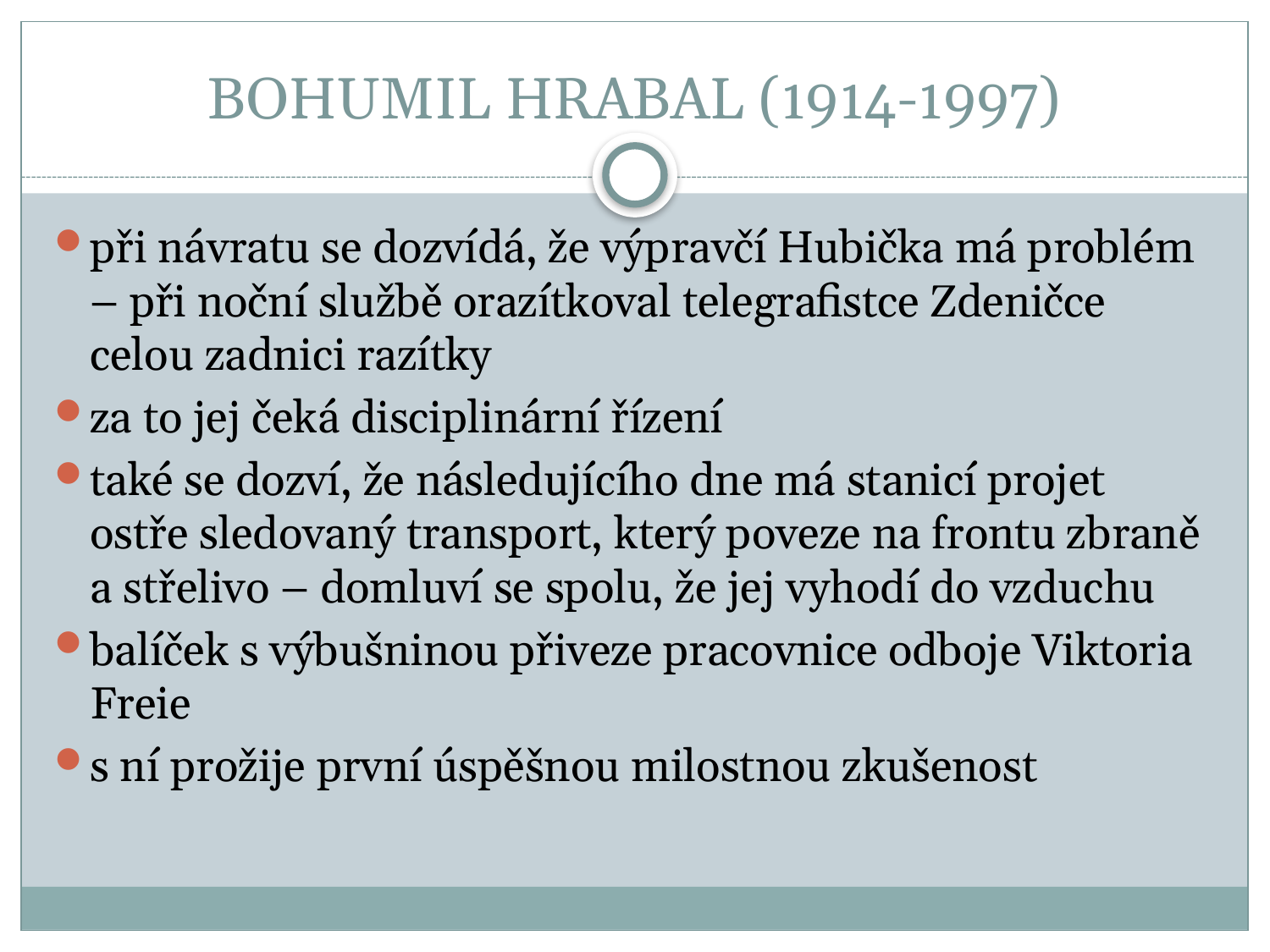

# BOHUMIL HRABAL (1914-1997)
při návratu se dozvídá, že výpravčí Hubička má problém – při noční službě orazítkoval telegrafistce Zdeničce celou zadnici razítky
za to jej čeká disciplinární řízení
také se dozví, že následujícího dne má stanicí projet ostře sledovaný transport, který poveze na frontu zbraně a střelivo – domluví se spolu, že jej vyhodí do vzduchu
balíček s výbušninou přiveze pracovnice odboje Viktoria Freie
s ní prožije první úspěšnou milostnou zkušenost